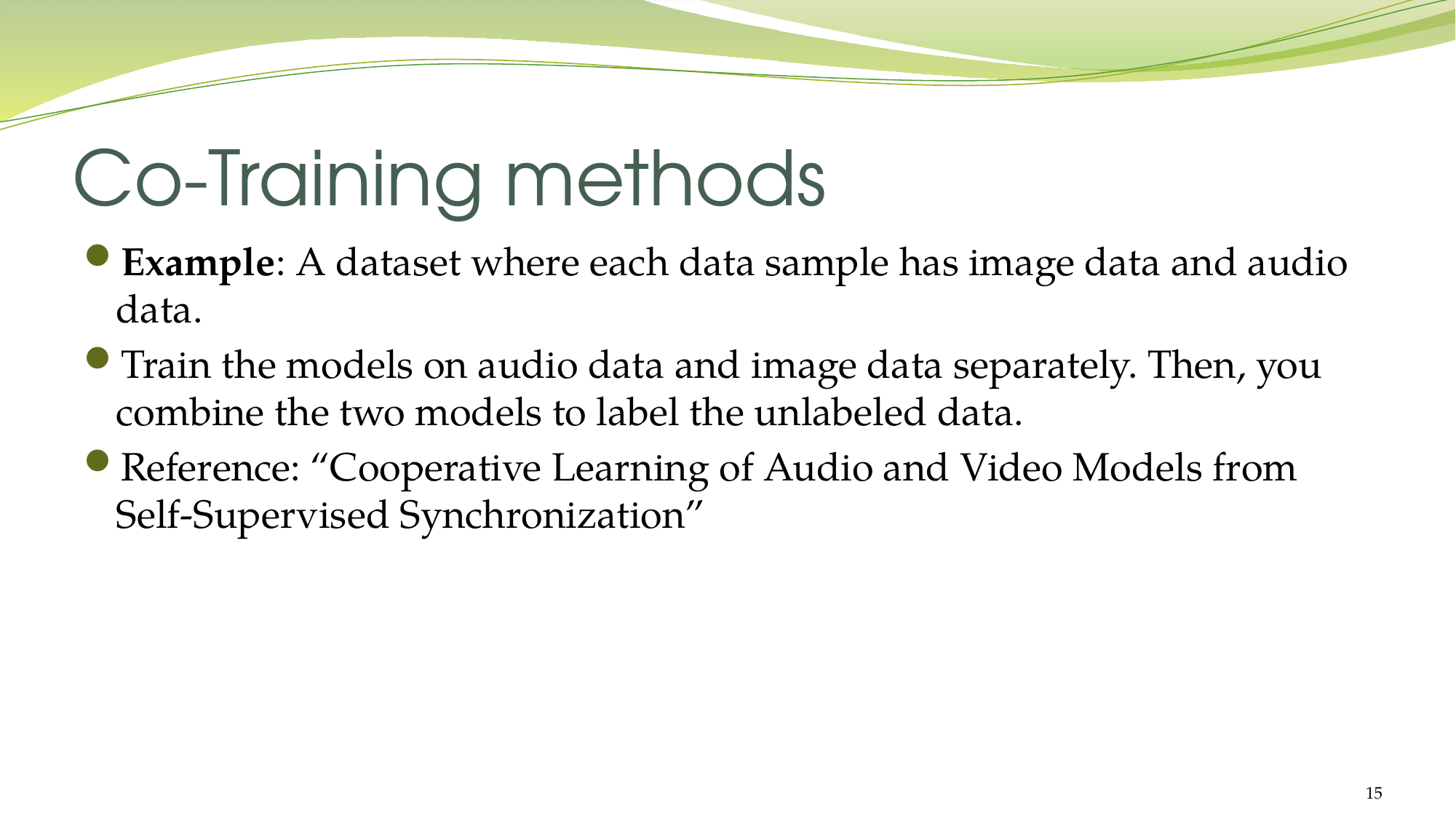

# Co-Training methods
Example: A dataset where each data sample has image data and audio data.
Train the models on audio data and image data separately. Then, you combine the two models to label the unlabeled data.
Reference: “Cooperative Learning of Audio and Video Models from Self-Supervised Synchronization”
15